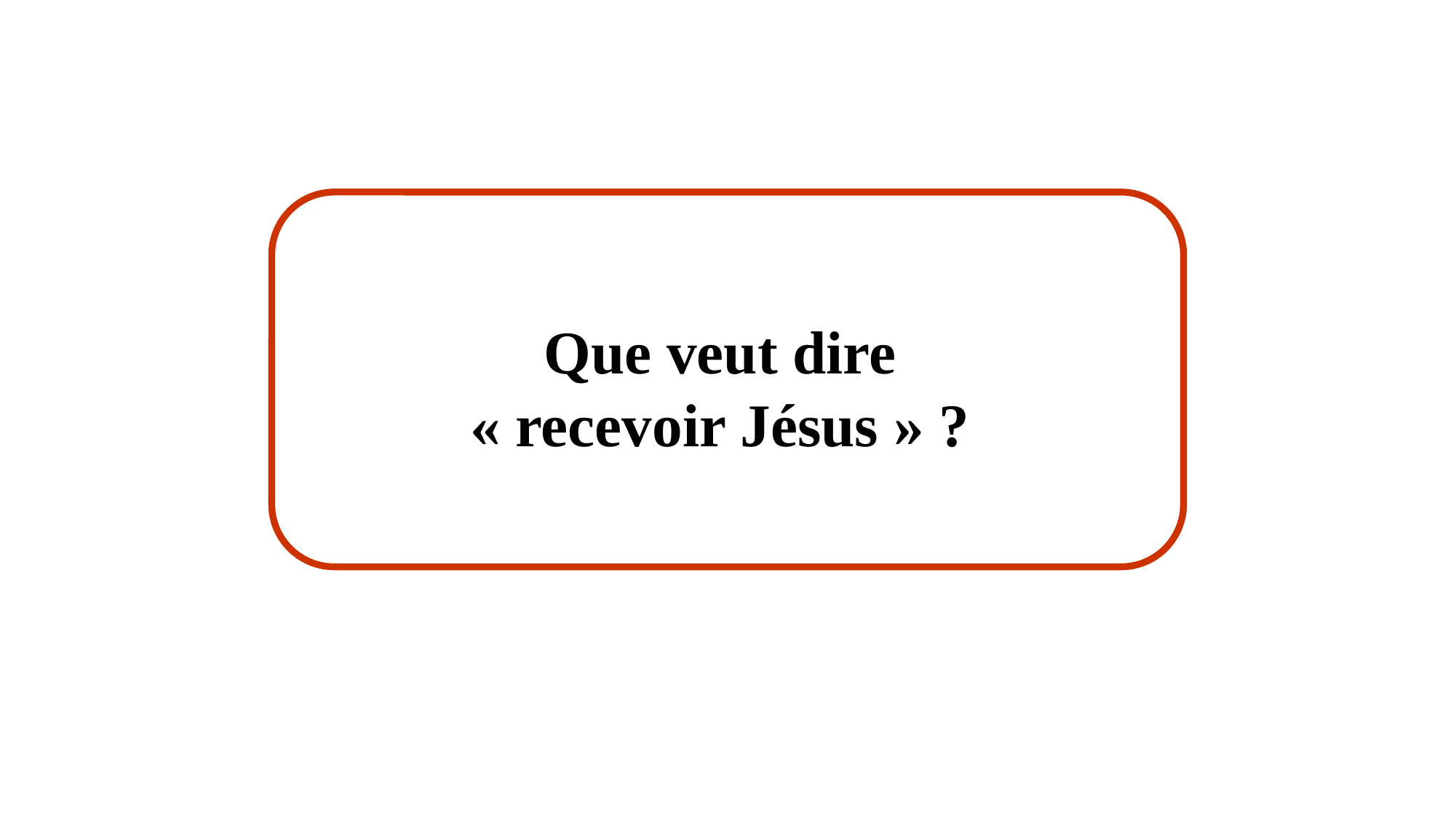

Que veut dire
« recevoir Jésus » ?